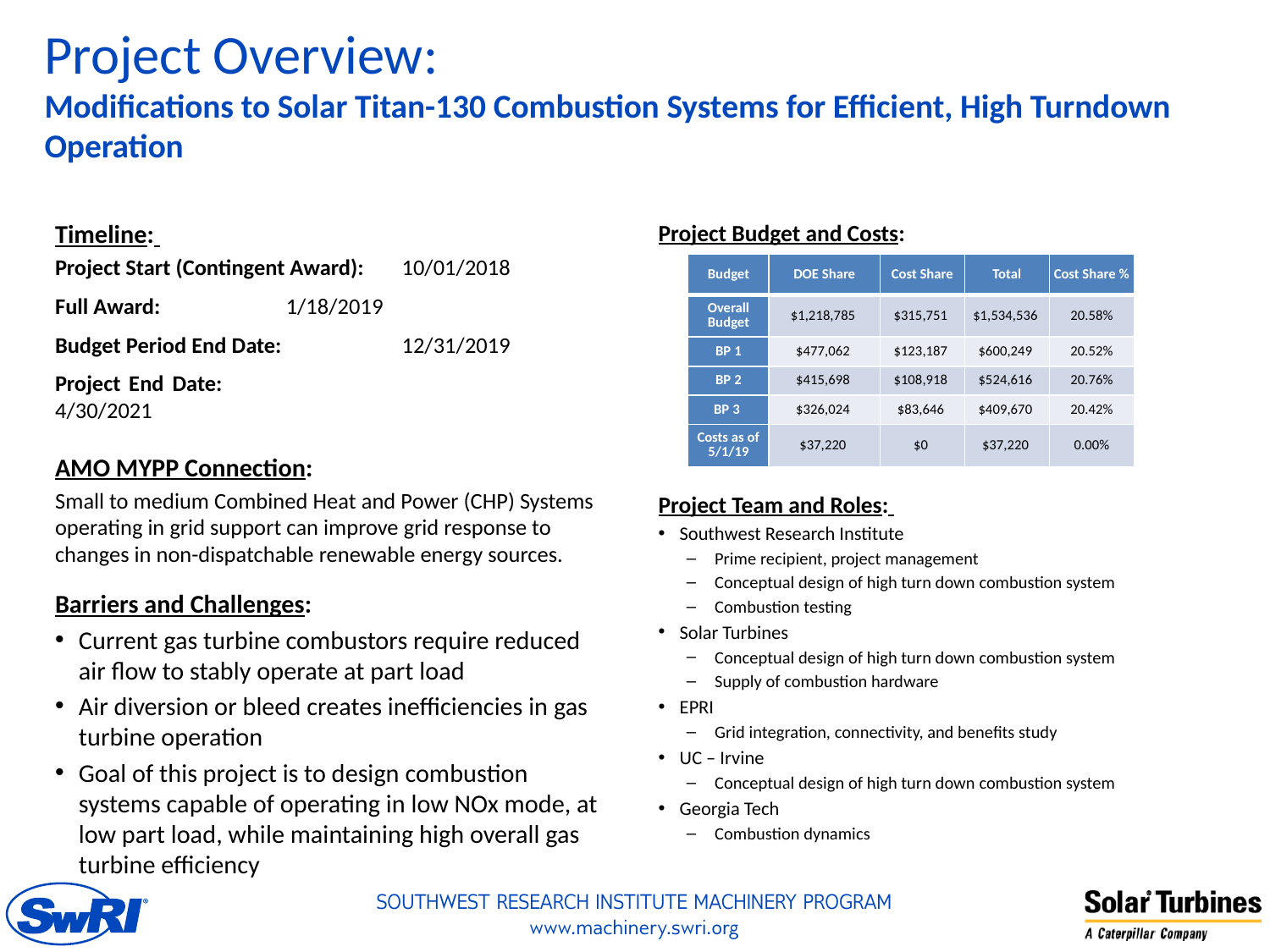

# Project Overview: Modifications to Solar Titan-130 Combustion Systems for Efficient, High Turndown Operation
Timeline:
Project Start (Contingent Award):		10/01/2018
Full Award:  					     	1/18/2019
Budget Period End Date:	       			12/31/2019
Project End Date:	                        		4/30/2021

AMO MYPP Connection:
Small to medium Combined Heat and Power (CHP) Systems operating in grid support can improve grid response to changes in non-dispatchable renewable energy sources.

Barriers and Challenges:
Current gas turbine combustors require reduced air flow to stably operate at part load
Air diversion or bleed creates inefficiencies in gas turbine operation
Goal of this project is to design combustion systems capable of operating in low NOx mode, at low part load, while maintaining high overall gas turbine efficiency
Project Budget and Costs:

Project Team and Roles:
Southwest Research Institute
Prime recipient, project management
Conceptual design of high turn down combustion system
Combustion testing
Solar Turbines
Conceptual design of high turn down combustion system
Supply of combustion hardware
EPRI
Grid integration, connectivity, and benefits study
UC – Irvine
Conceptual design of high turn down combustion system
Georgia Tech
Combustion dynamics
| Budget | DOE Share | Cost Share | Total | Cost Share % |
| --- | --- | --- | --- | --- |
| Overall Budget | $1,218,785 | $315,751 | $1,534,536 | 20.58% |
| BP 1 | $477,062 | $123,187 | $600,249 | 20.52% |
| BP 2 | $415,698 | $108,918 | $524,616 | 20.76% |
| BP 3 | $326,024 | $83,646 | $409,670 | 20.42% |
| Costs as of 5/1/19 | $37,220 | $0 | $37,220 | 0.00% |